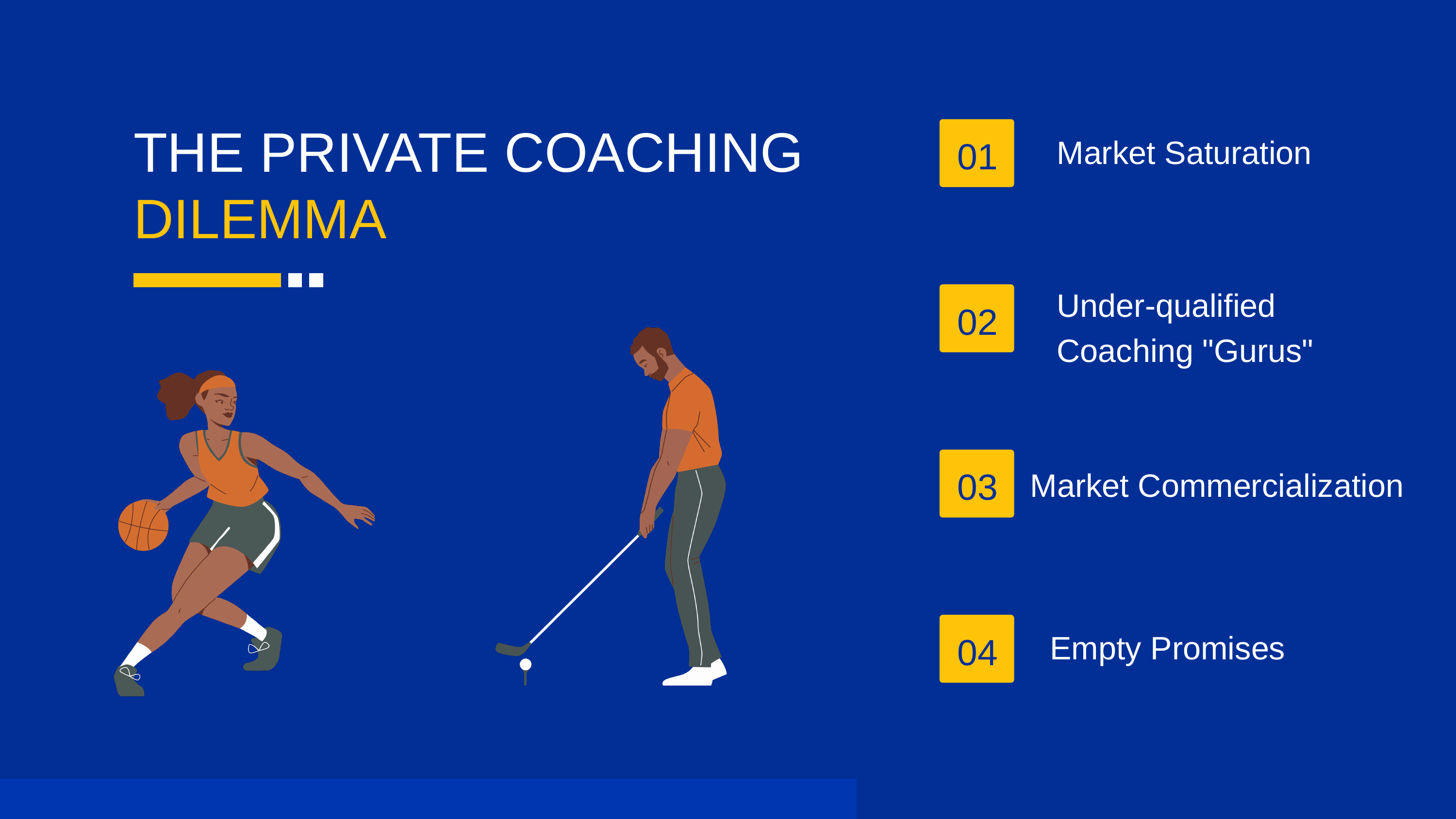

THE PRIVATE COACHING

Market Saturation
01
DILEMMA

Under-qualified  Coaching "Gurus"

02

03
Market Commercialization

Empty Promises
04